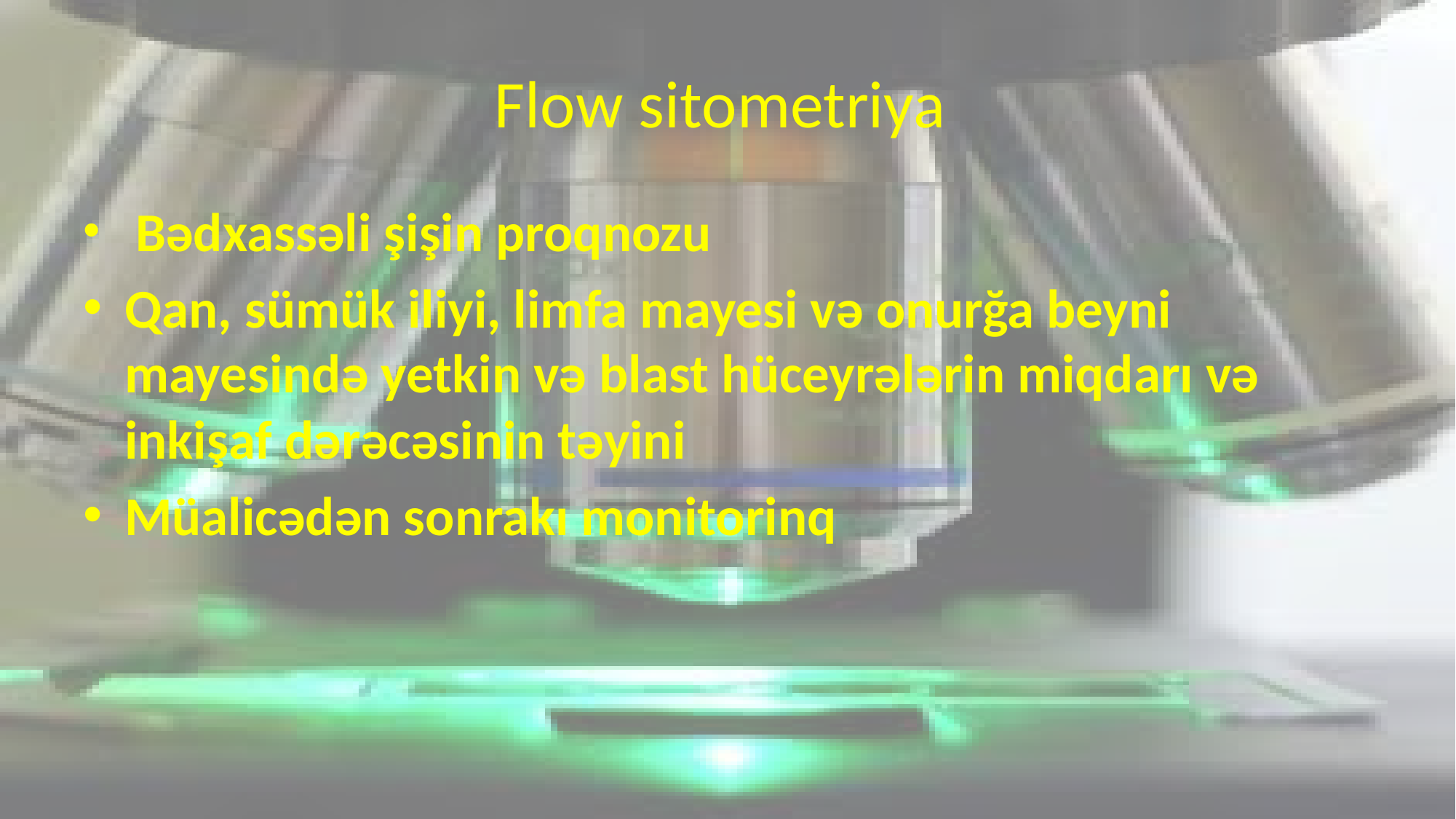

# Flow sitometriya
 Bədxassəli şişin proqnozu
Qan, sümük iliyi, limfa mayesi və onurğa beyni mayesində yetkin və blast hüceyrələrin miqdarı və inkişaf dərəcəsinin təyini
Müalicədən sonrakı monitorinq